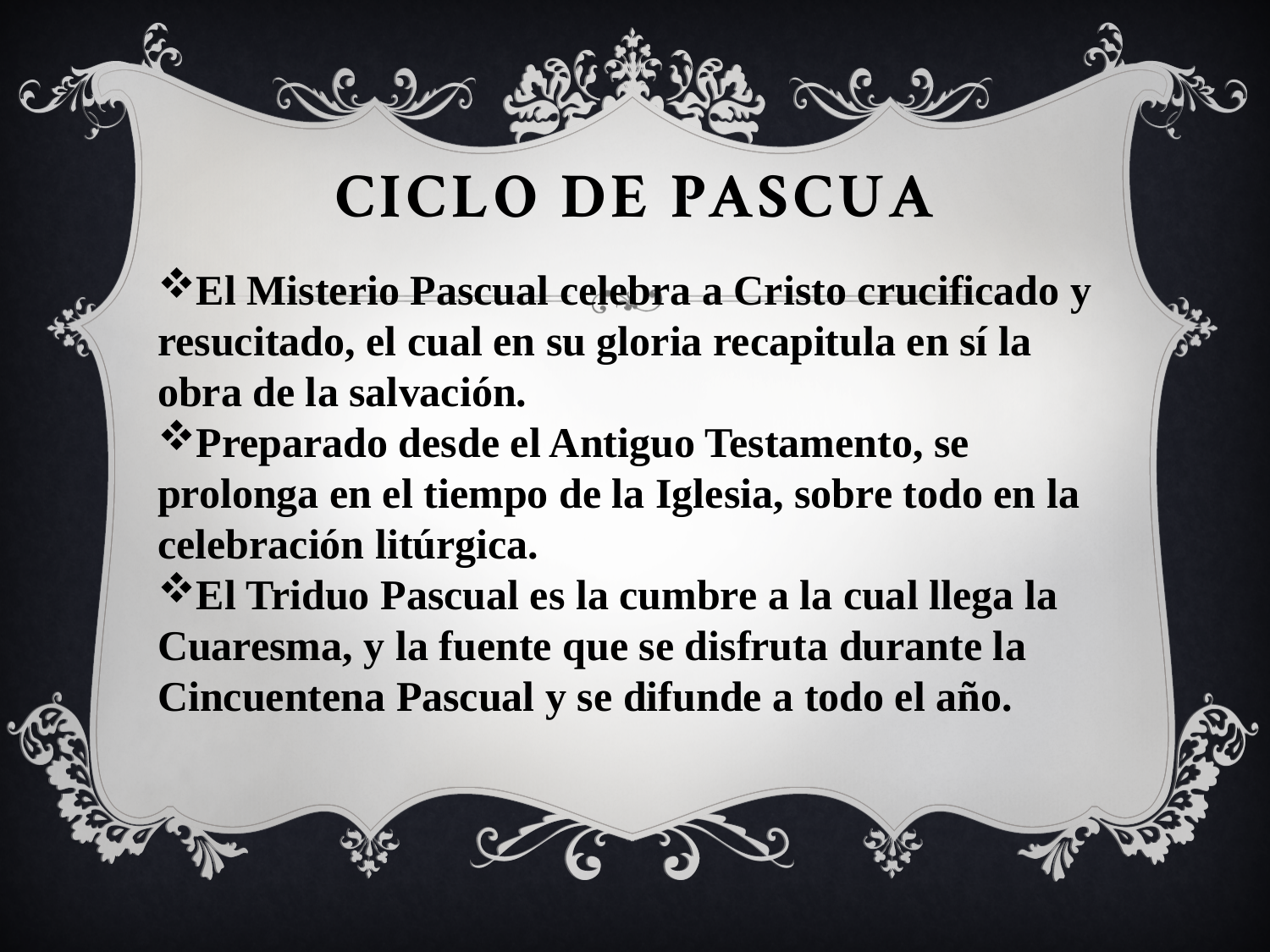

# Ciclo de pascua
El Misterio Pascual celebra a Cristo crucificado y resucitado, el cual en su gloria recapitula en sí la obra de la salvación.
Preparado desde el Antiguo Testamento, se prolonga en el tiempo de la Iglesia, sobre todo en la celebración litúrgica.
El Triduo Pascual es la cumbre a la cual llega la Cuaresma, y la fuente que se disfruta durante la Cincuentena Pascual y se difunde a todo el año.